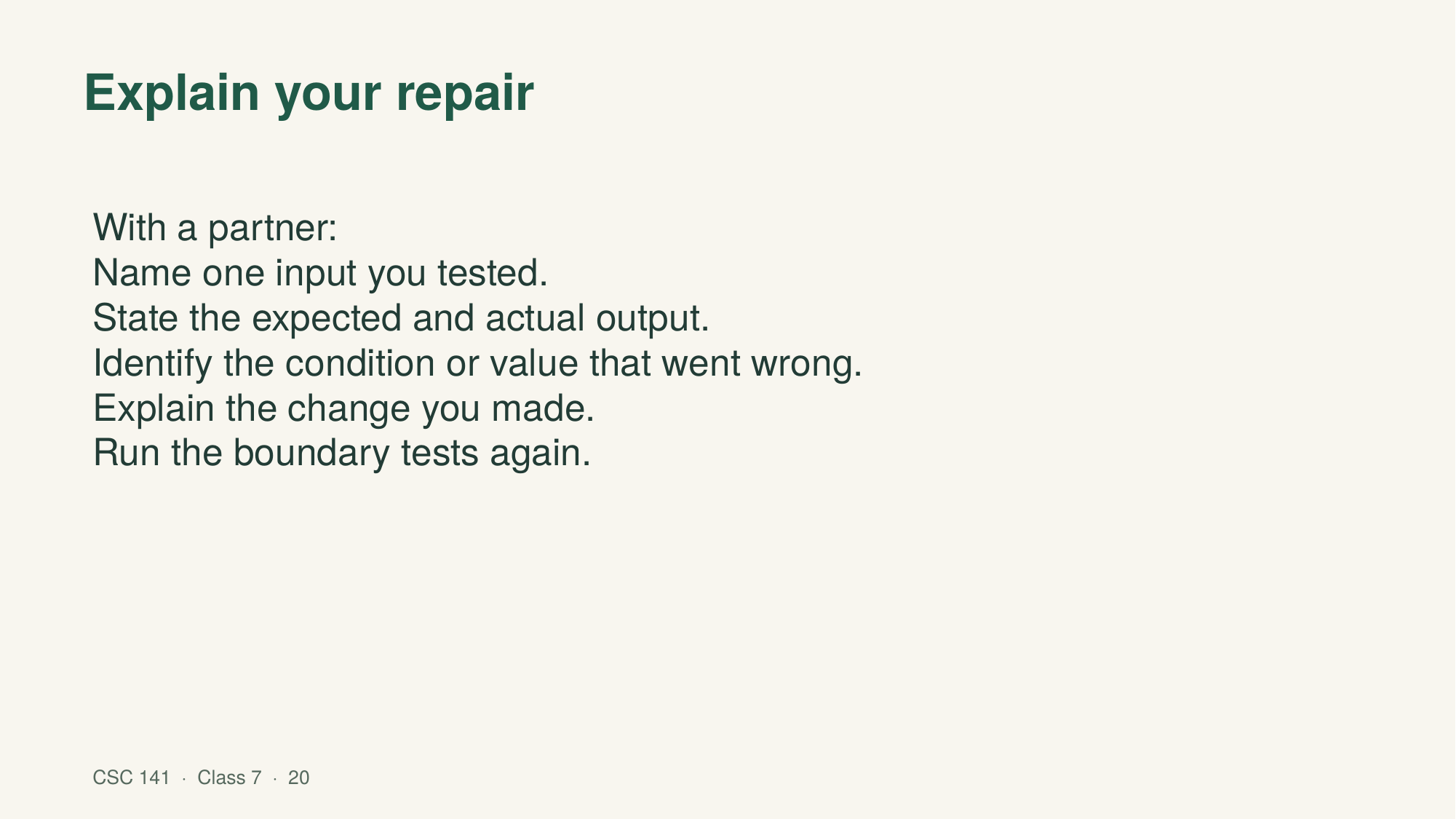

Explain your repair
With a partner:
Name one input you tested.
State the expected and actual output.
Identify the condition or value that went wrong.
Explain the change you made.
Run the boundary tests again.
CSC 141  ·  Class 7  ·  20